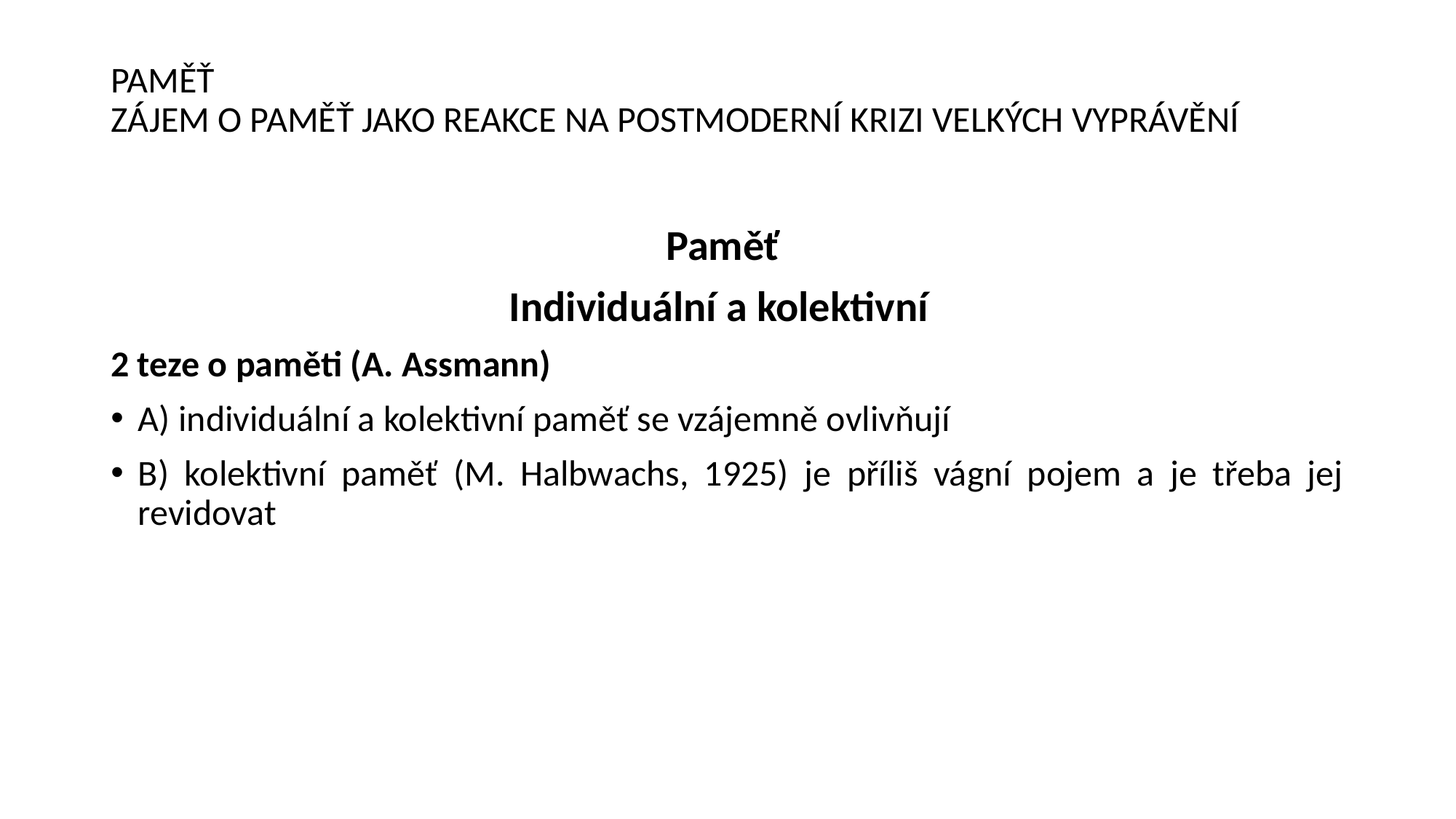

# PAMĚŤ ZÁJEM O PAMĚŤ JAKO REAKCE NA POSTMODERNÍ KRIZI VELKÝCH VYPRÁVĚNÍ
Paměť
Individuální a kolektivní
2 teze o paměti (A. Assmann)
A) individuální a kolektivní paměť se vzájemně ovlivňují
B) kolektivní paměť (M. Halbwachs, 1925) je příliš vágní pojem a je třeba jej revidovat